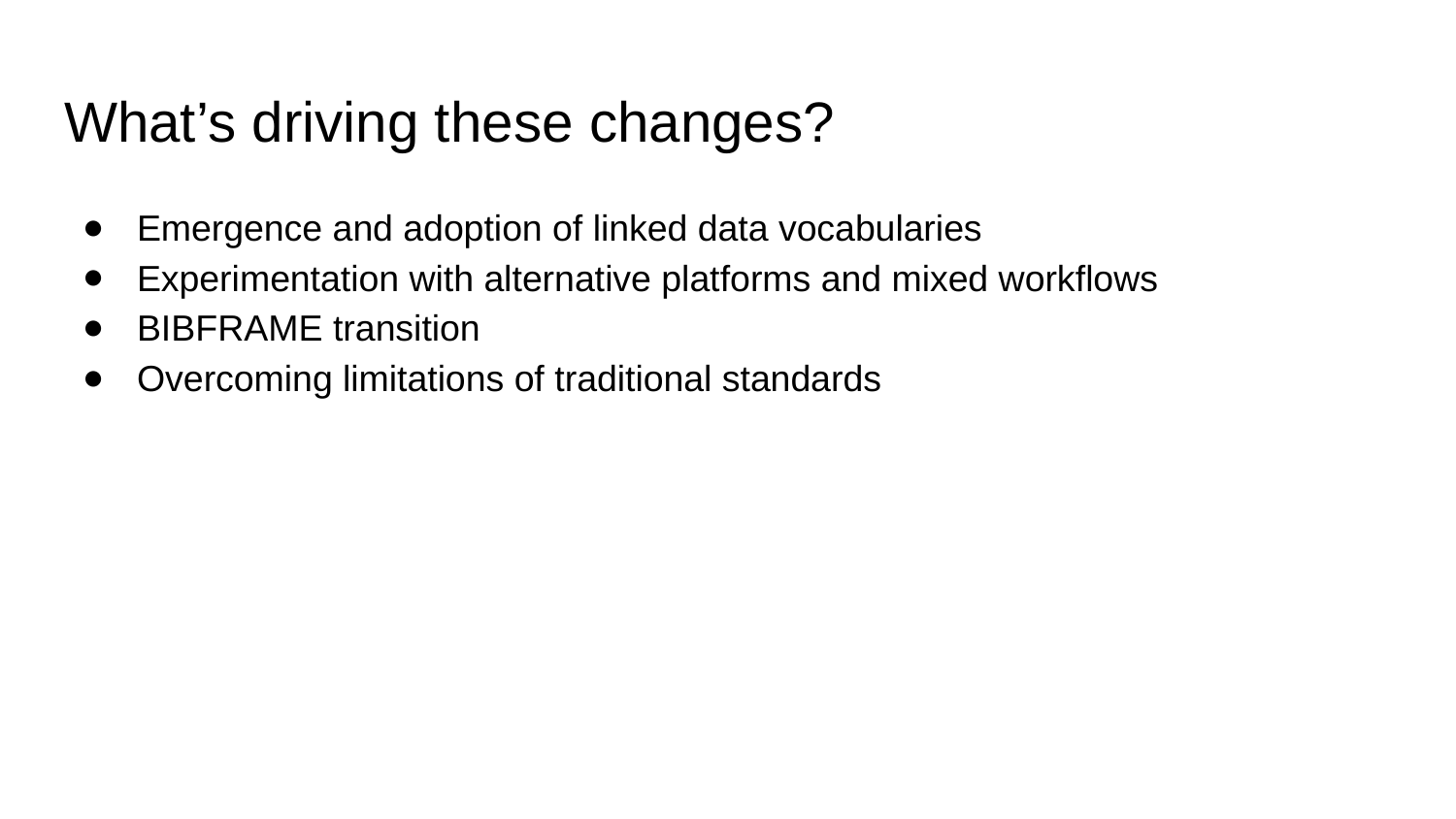

# What’s driving these changes?
Emergence and adoption of linked data vocabularies
Experimentation with alternative platforms and mixed workflows
BIBFRAME transition
Overcoming limitations of traditional standards